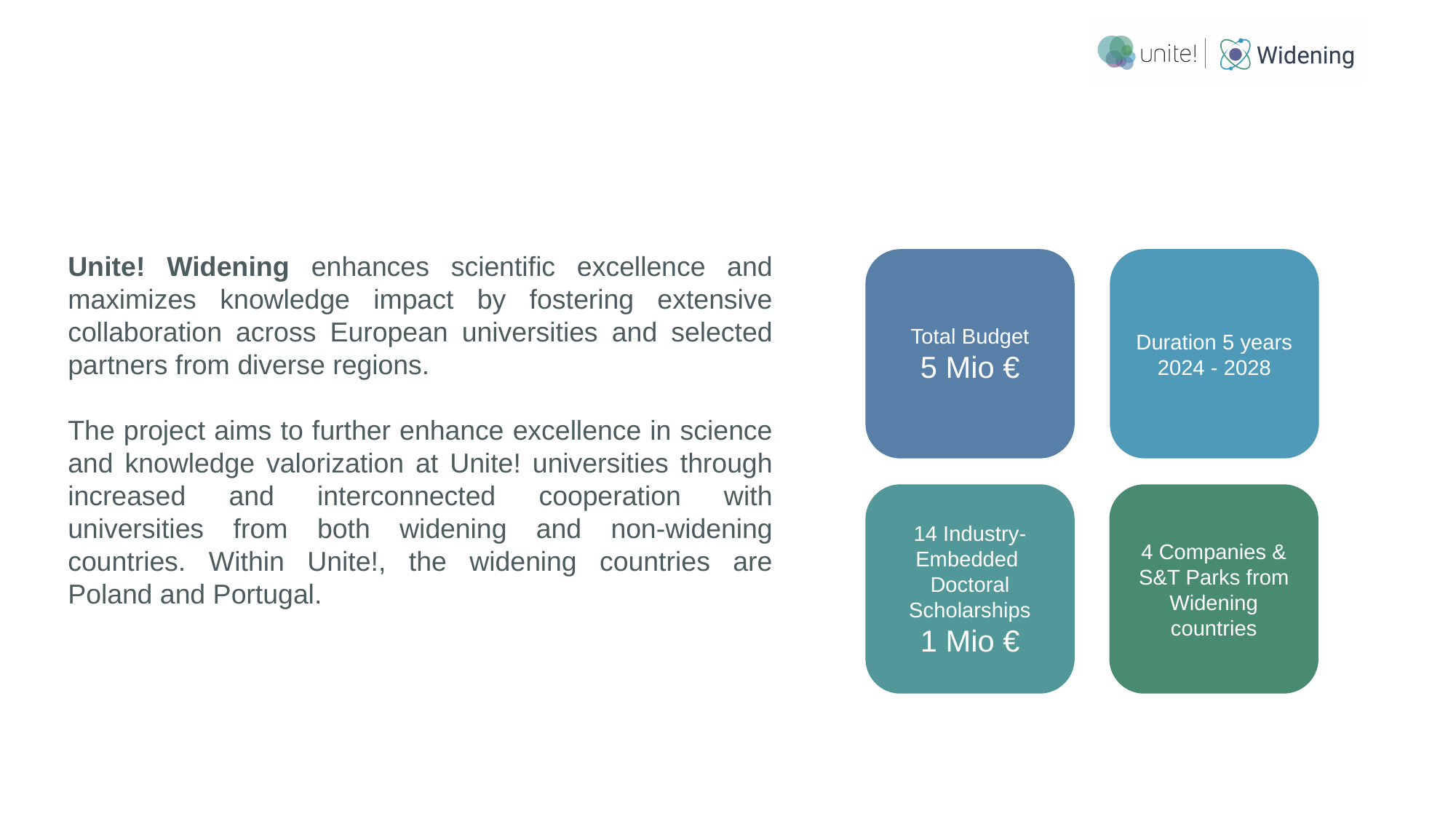

Unite! Widening enhances scientific excellence and maximizes knowledge impact by fostering extensive collaboration across European universities and selected partners from diverse regions.

The project aims to further enhance excellence in science and knowledge valorization at Unite! universities through increased and interconnected cooperation with universities from both widening and non-widening countries. Within Unite!, the widening countries are Poland and Portugal.
Total Budget
5 Mio €
Duration 5 years
2024 - 2028
14 Industry-Embedded
Doctoral Scholarships
1 Mio €
14 Industry-Embedded
Doctoral Scholarships
1 Mio €
4 Companies & S&T Parks from Widening countries